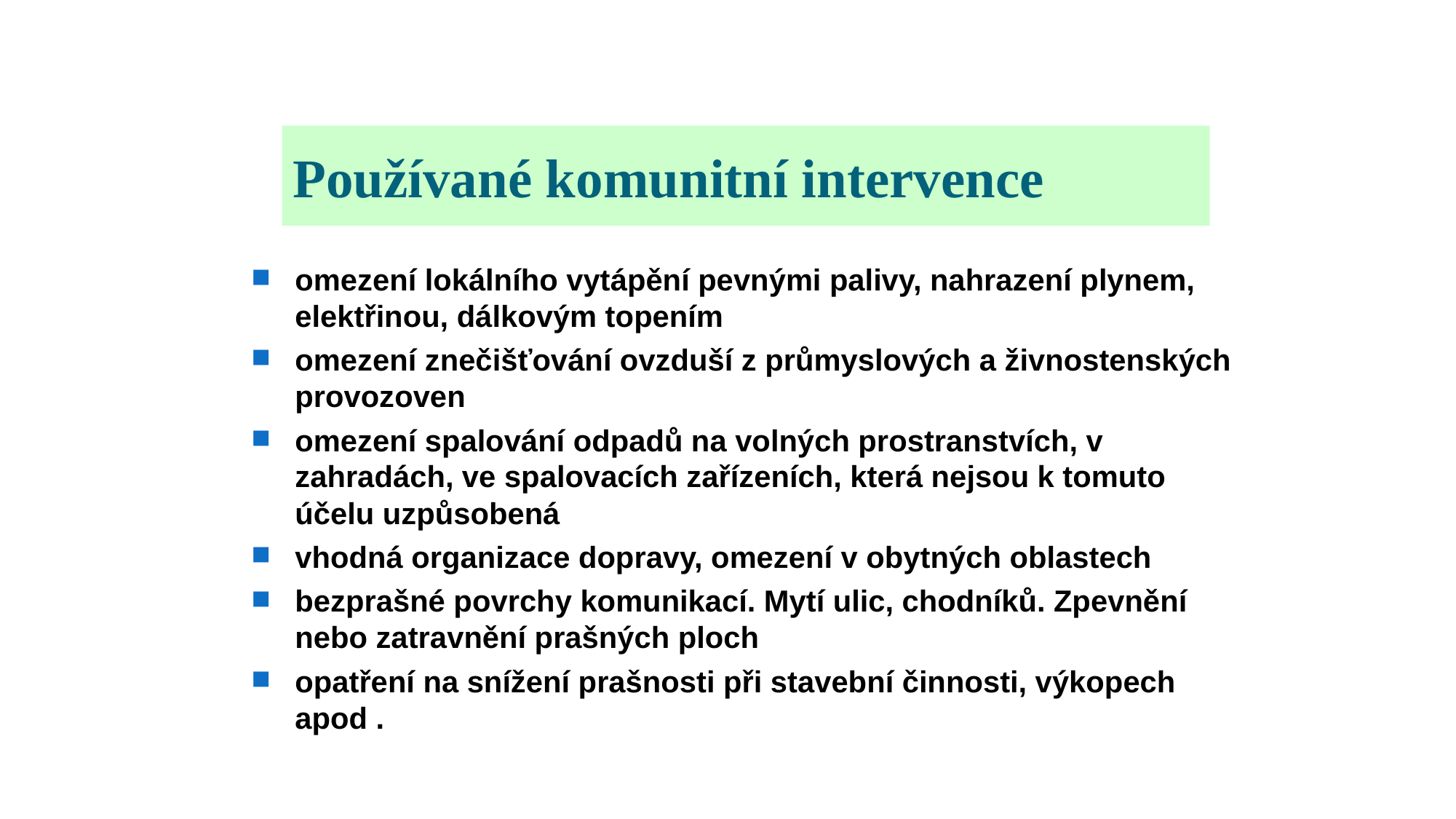

Používané komunitní intervence
omezení lokálního vytápění pevnými palivy, nahrazení plynem, elektřinou, dálkovým topením
omezení znečišťování ovzduší z průmyslových a živnostenských provozoven
omezení spalování odpadů na volných prostranstvích, v zahradách, ve spalovacích zařízeních, která nejsou k tomuto účelu uzpůsobená
vhodná organizace dopravy, omezení v obytných oblastech
bezprašné povrchy komunikací. Mytí ulic, chodníků. Zpevnění nebo zatravnění prašných ploch
opatření na snížení prašnosti při stavební činnosti, výkopech apod .